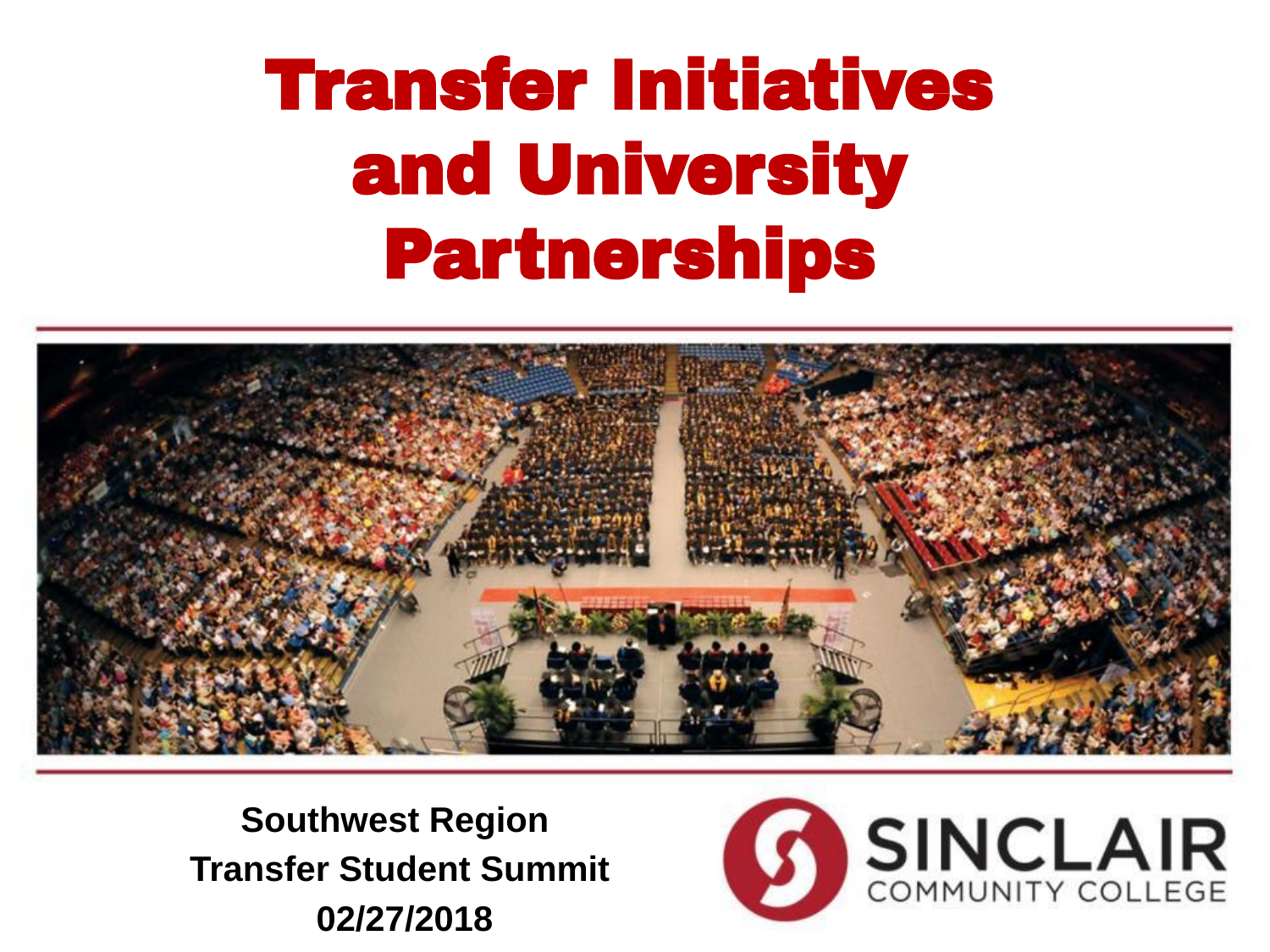

# Transfer Initiatives and University Partnerships

Southwest Region
Transfer Student Summit
 02/27/2018